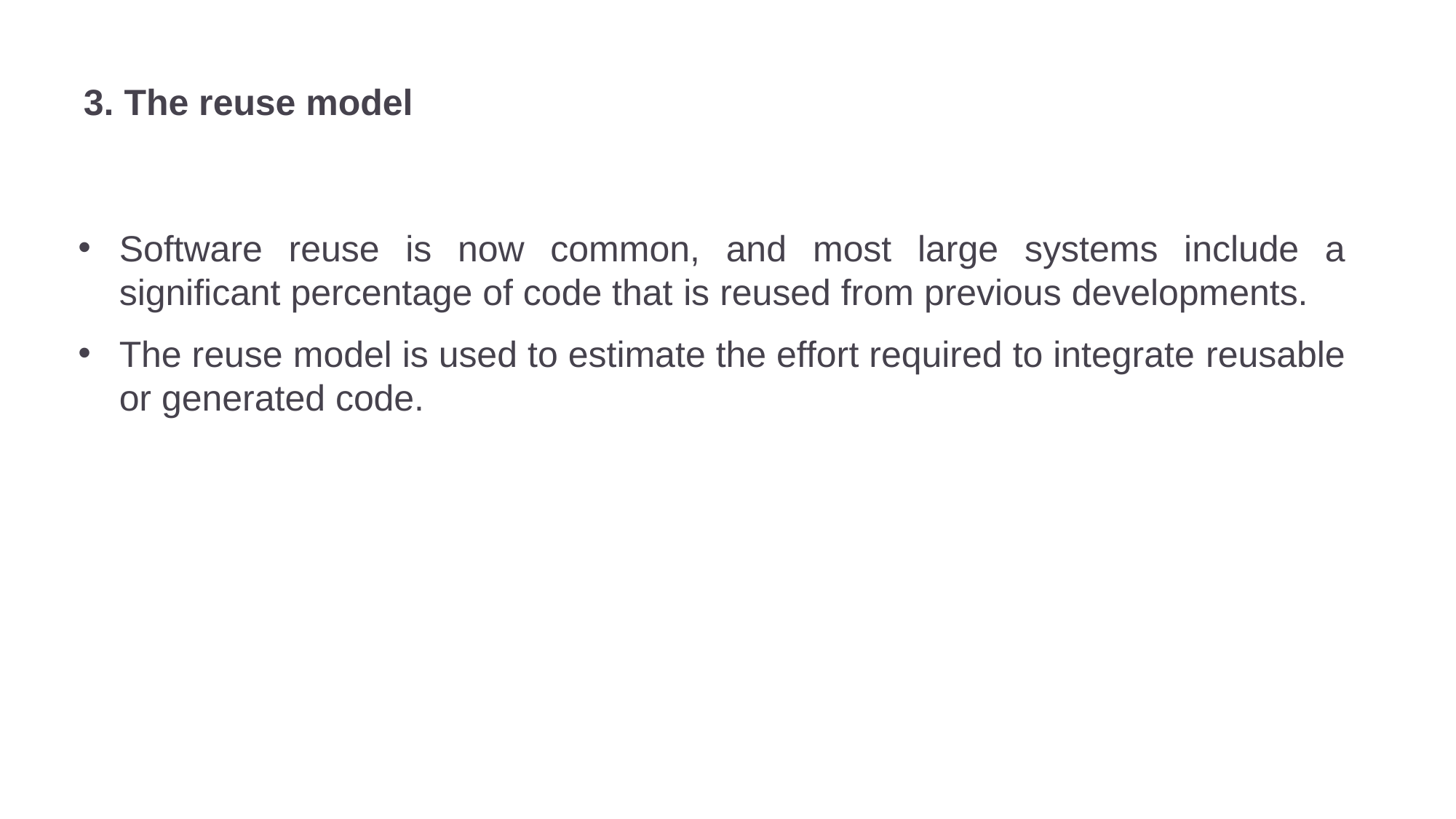

# 3. The reuse model
Software reuse is now common, and most large systems include a significant percentage of code that is reused from previous developments.
The reuse model is used to estimate the effort required to integrate reusable or generated code.
49